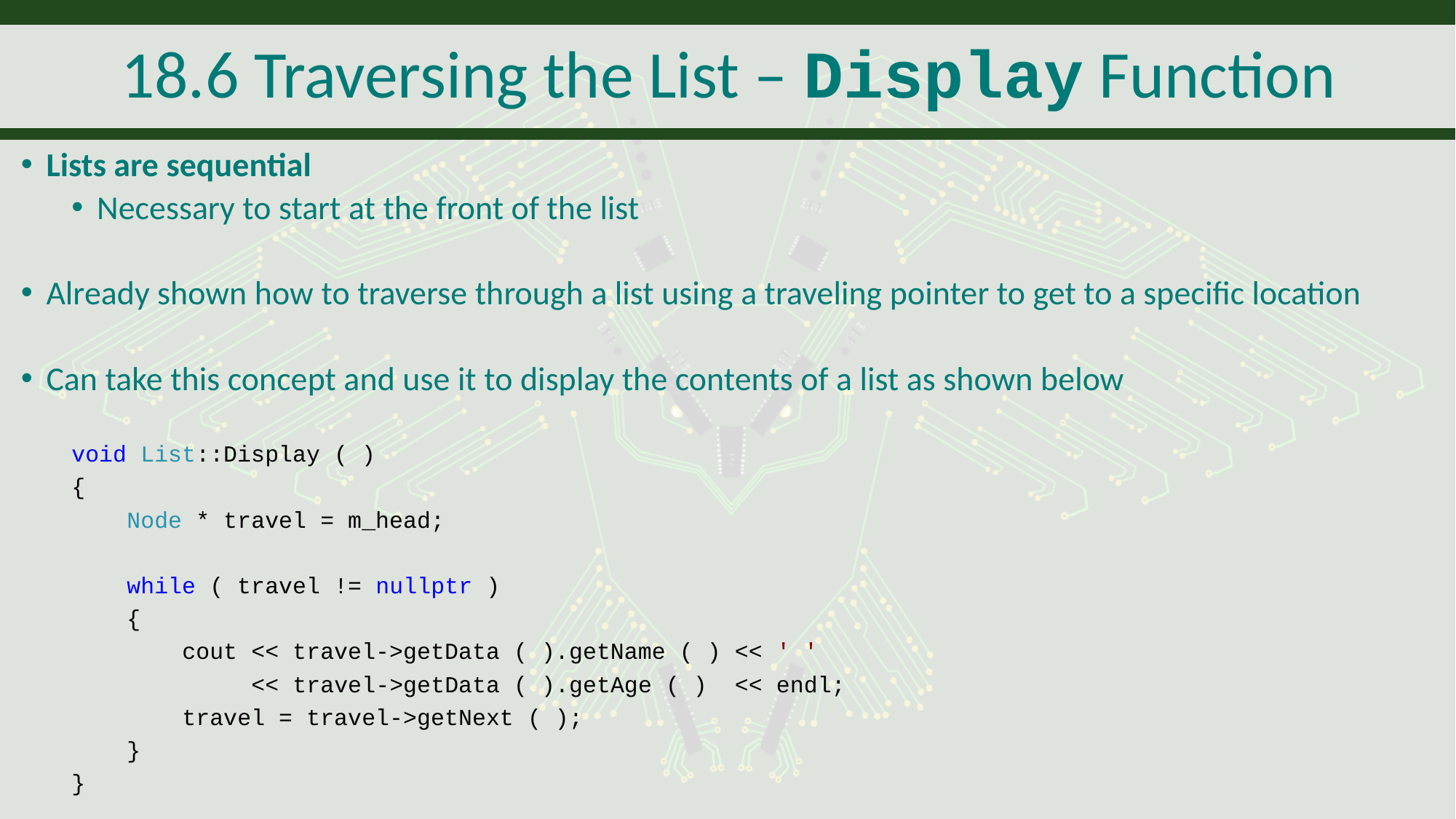

# 18.6 Traversing the List – Display Function
Lists are sequential
Necessary to start at the front of the list

Already shown how to traverse through a list using a traveling pointer to get to a specific location

Can take this concept and use it to display the contents of a list as shown below

void List::Display ( )
{
    Node * travel = m_head;

    while ( travel != nullptr )
    {
        cout << travel->getData ( ).getName ( ) << ' '
             << travel->getData ( ).getAge ( )  << endl;
        travel = travel->getNext ( );
    }
}